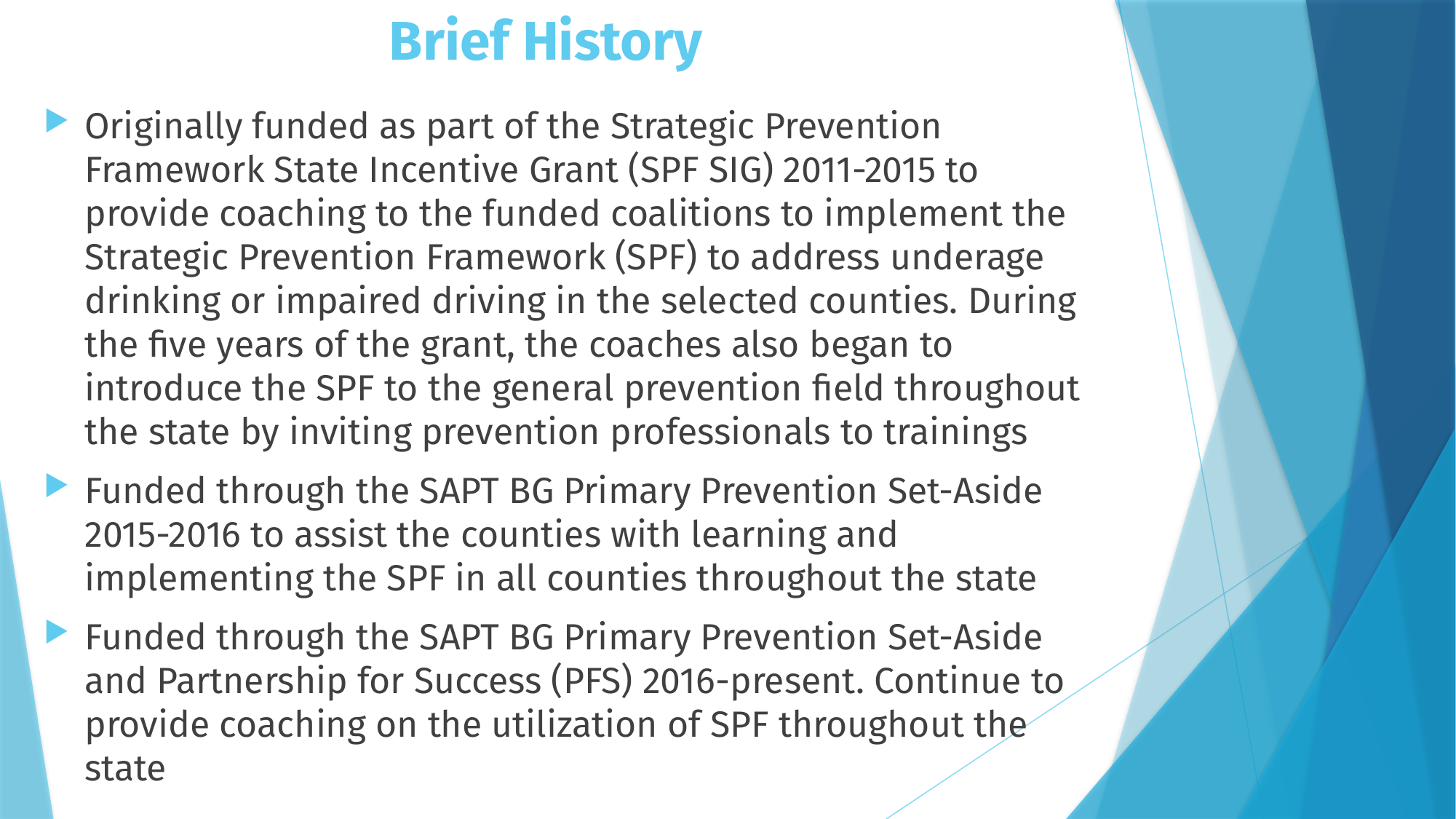

# Brief History
Originally funded as part of the Strategic Prevention Framework State Incentive Grant (SPF SIG) 2011-2015 to provide coaching to the funded coalitions to implement the Strategic Prevention Framework (SPF) to address underage drinking or impaired driving in the selected counties. During the five years of the grant, the coaches also began to introduce the SPF to the general prevention field throughout the state by inviting prevention professionals to trainings
Funded through the SAPT BG Primary Prevention Set-Aside 2015-2016 to assist the counties with learning and implementing the SPF in all counties throughout the state
Funded through the SAPT BG Primary Prevention Set-Aside and Partnership for Success (PFS) 2016-present. Continue to provide coaching on the utilization of SPF throughout the state